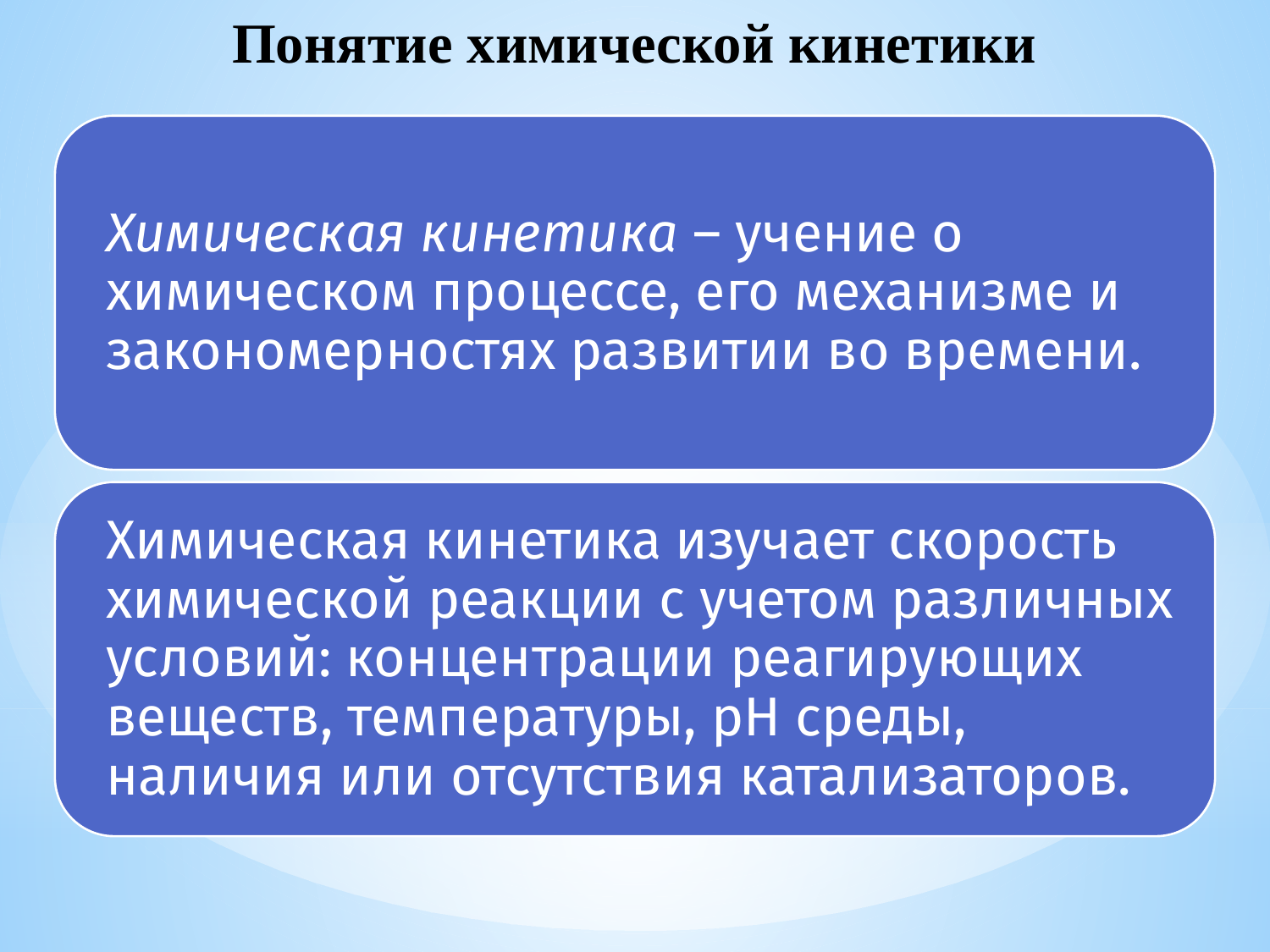

# Понятие химической кинетики
Химическая кинетика – учение о химическом процессе, его механизме и закономерностях развитии во времени.
Химическая кинетика изучает скорость химической реакции с учетом различных условий: концентрации реагирующих веществ, температуры, pH среды, наличия или отсутствия катализаторов.